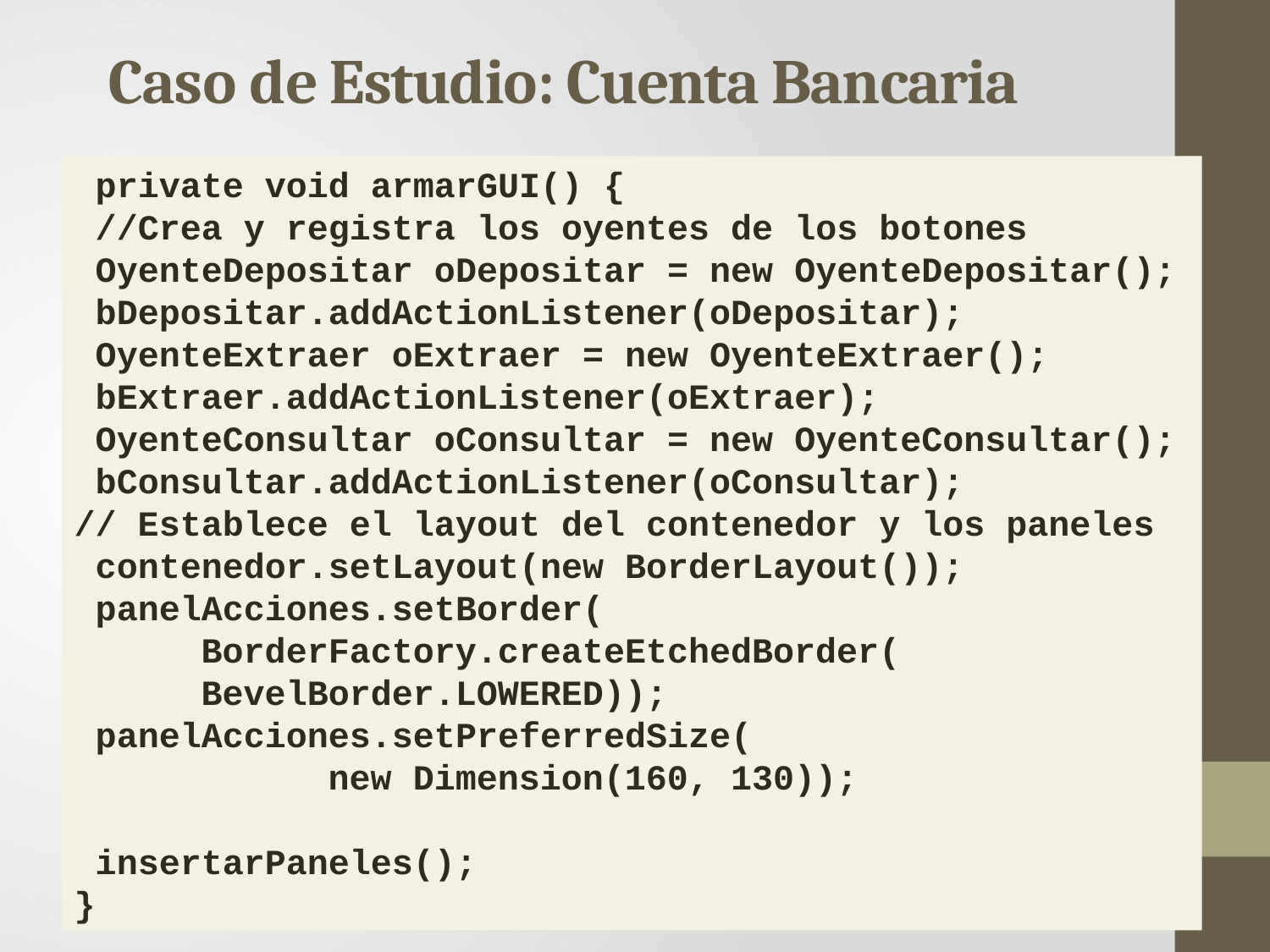

Caso de Estudio: Cuenta Bancaria
 private void armarGUI() {
 //Crea y registra los oyentes de los botones
 OyenteDepositar oDepositar = new OyenteDepositar();
 bDepositar.addActionListener(oDepositar);
 OyenteExtraer oExtraer = new OyenteExtraer();
 bExtraer.addActionListener(oExtraer);
 OyenteConsultar oConsultar = new OyenteConsultar();
 bConsultar.addActionListener(oConsultar);
// Establece el layout del contenedor y los paneles
 contenedor.setLayout(new BorderLayout());
 panelAcciones.setBorder(
	BorderFactory.createEtchedBorder(
	BevelBorder.LOWERED));
 panelAcciones.setPreferredSize(
		new Dimension(160, 130));

 insertarPaneles();
}